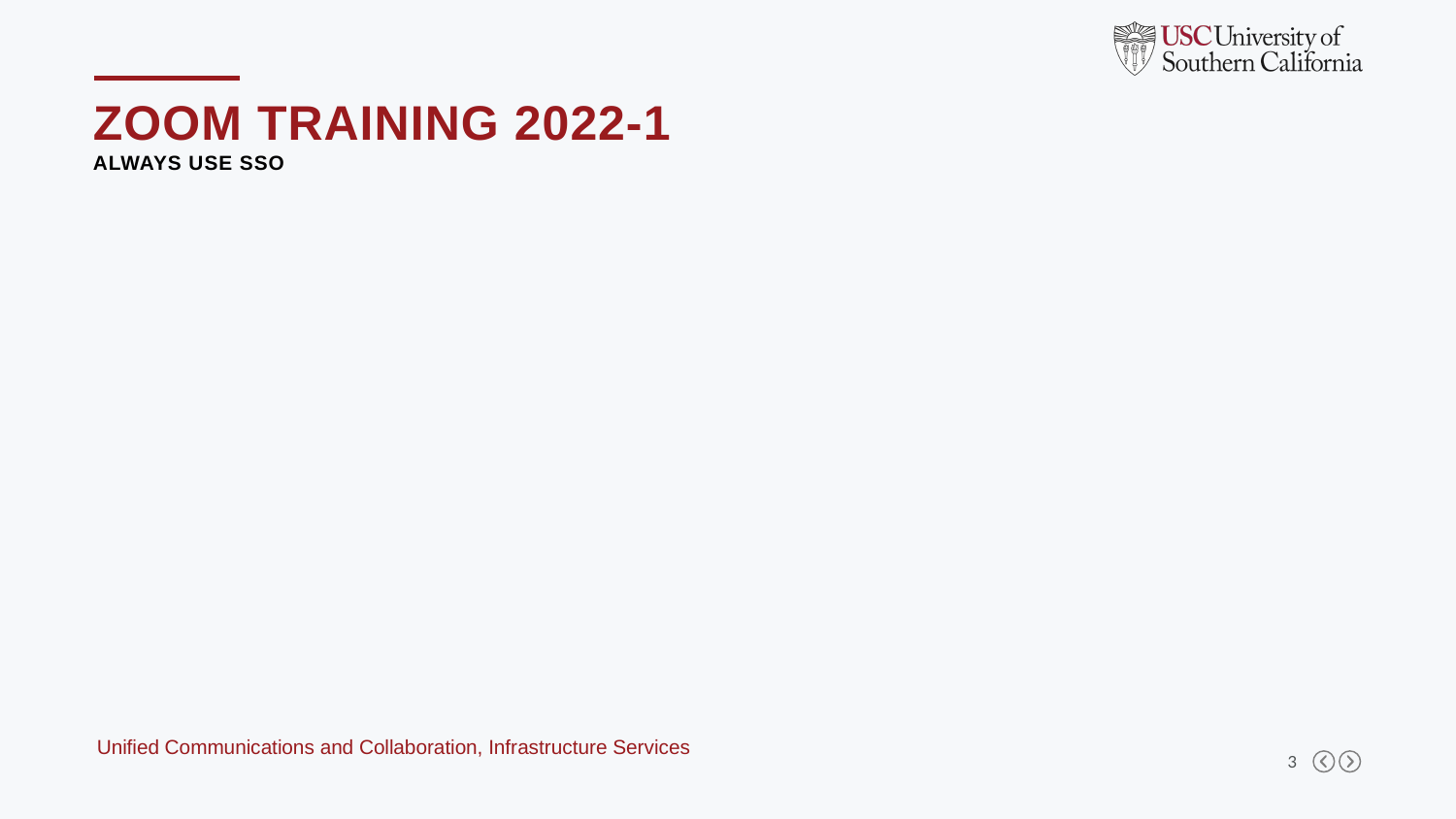

ZOOM Training 2022-1
Always use SSO
Unified Communications and Collaboration, Infrastructure Services